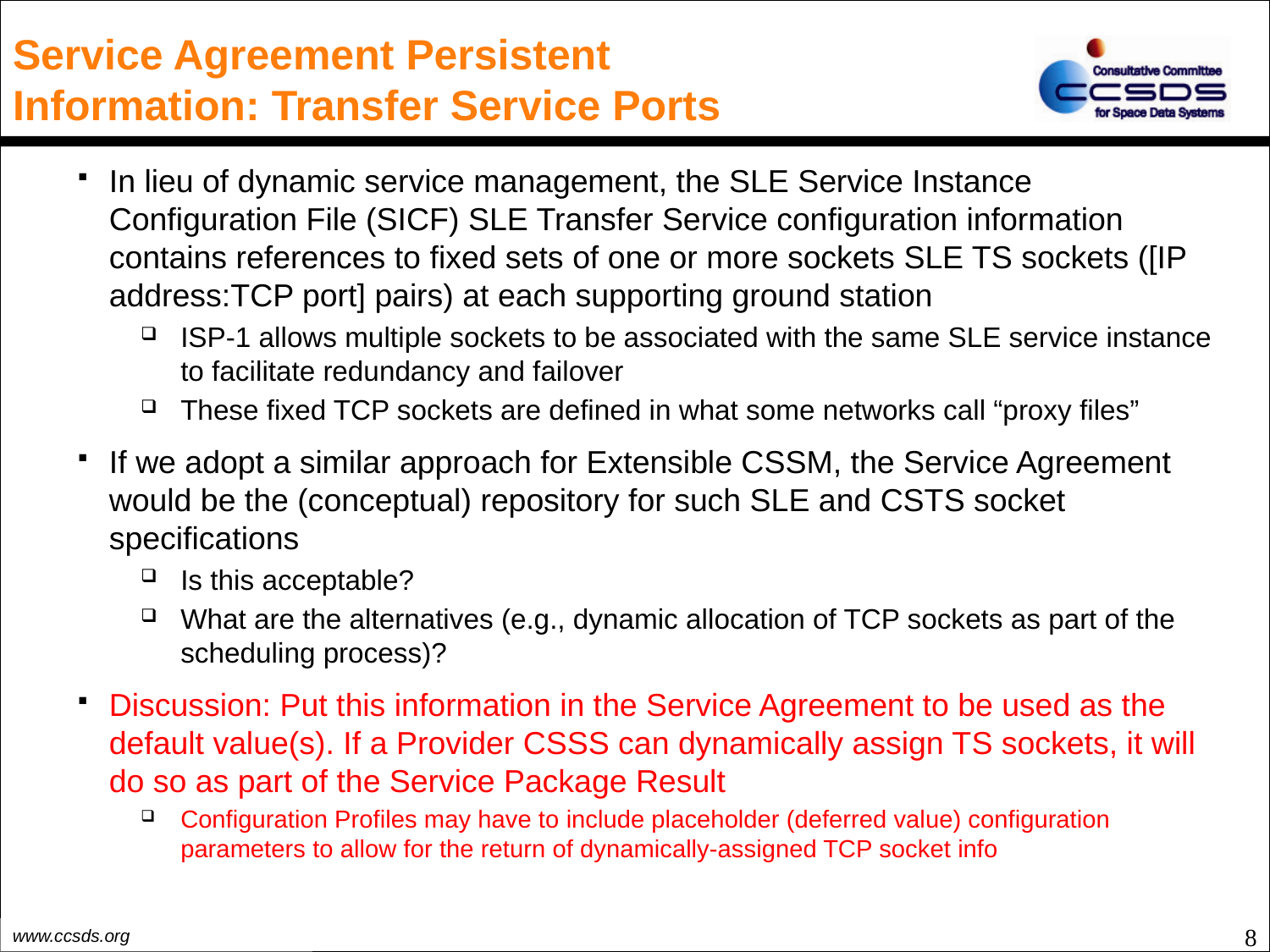

# Service Agreement Persistent Information: Transfer Service Ports
In lieu of dynamic service management, the SLE Service Instance Configuration File (SICF) SLE Transfer Service configuration information contains references to fixed sets of one or more sockets SLE TS sockets ([IP address:TCP port] pairs) at each supporting ground station
ISP-1 allows multiple sockets to be associated with the same SLE service instance to facilitate redundancy and failover
These fixed TCP sockets are defined in what some networks call “proxy files”
If we adopt a similar approach for Extensible CSSM, the Service Agreement would be the (conceptual) repository for such SLE and CSTS socket specifications
Is this acceptable?
What are the alternatives (e.g., dynamic allocation of TCP sockets as part of the scheduling process)?
Discussion: Put this information in the Service Agreement to be used as the default value(s). If a Provider CSSS can dynamically assign TS sockets, it will do so as part of the Service Package Result
Configuration Profiles may have to include placeholder (deferred value) configuration parameters to allow for the return of dynamically-assigned TCP socket info
8